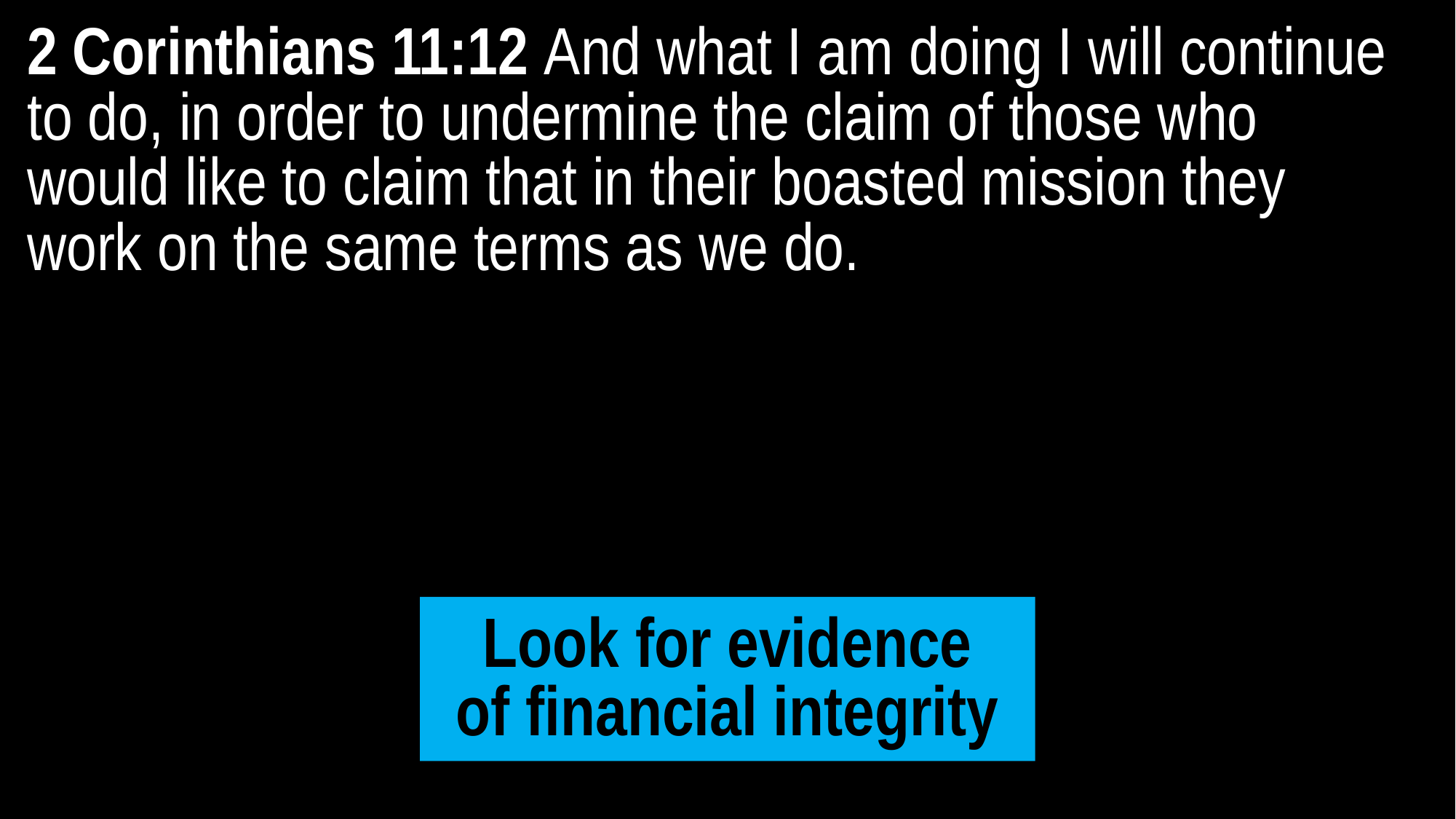

2 Corinthians 11:12 And what I am doing I will continue to do, in order to undermine the claim of those who would like to claim that in their boasted mission they work on the same terms as we do.

Look for evidence
of financial integrity